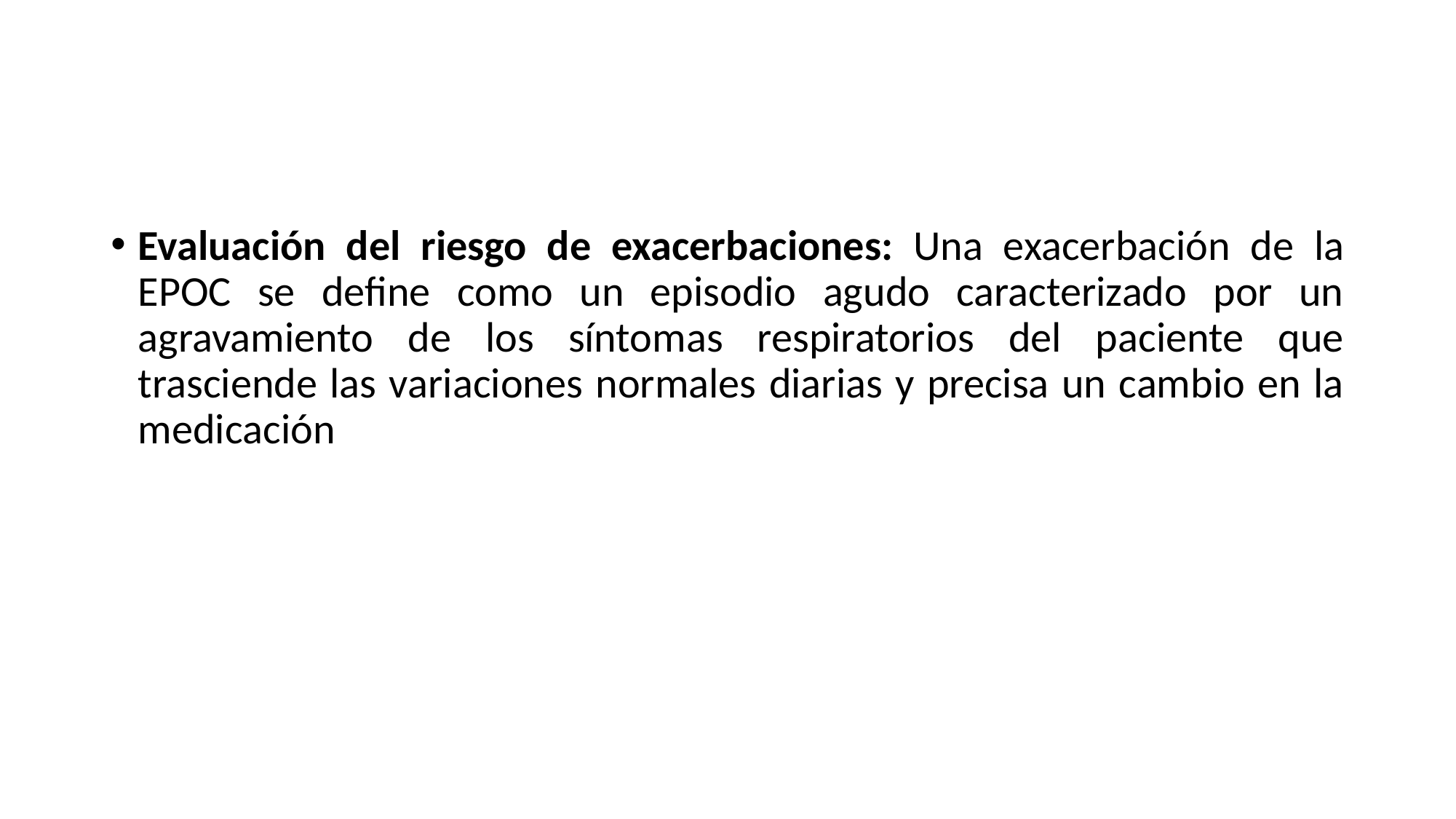

#
Evaluación del riesgo de exacerbaciones: Una exacerbación de la EPOC se define como un episodio agudo caracterizado por un agravamiento de los síntomas respiratorios del paciente que trasciende las variaciones normales diarias y precisa un cambio en la medicación